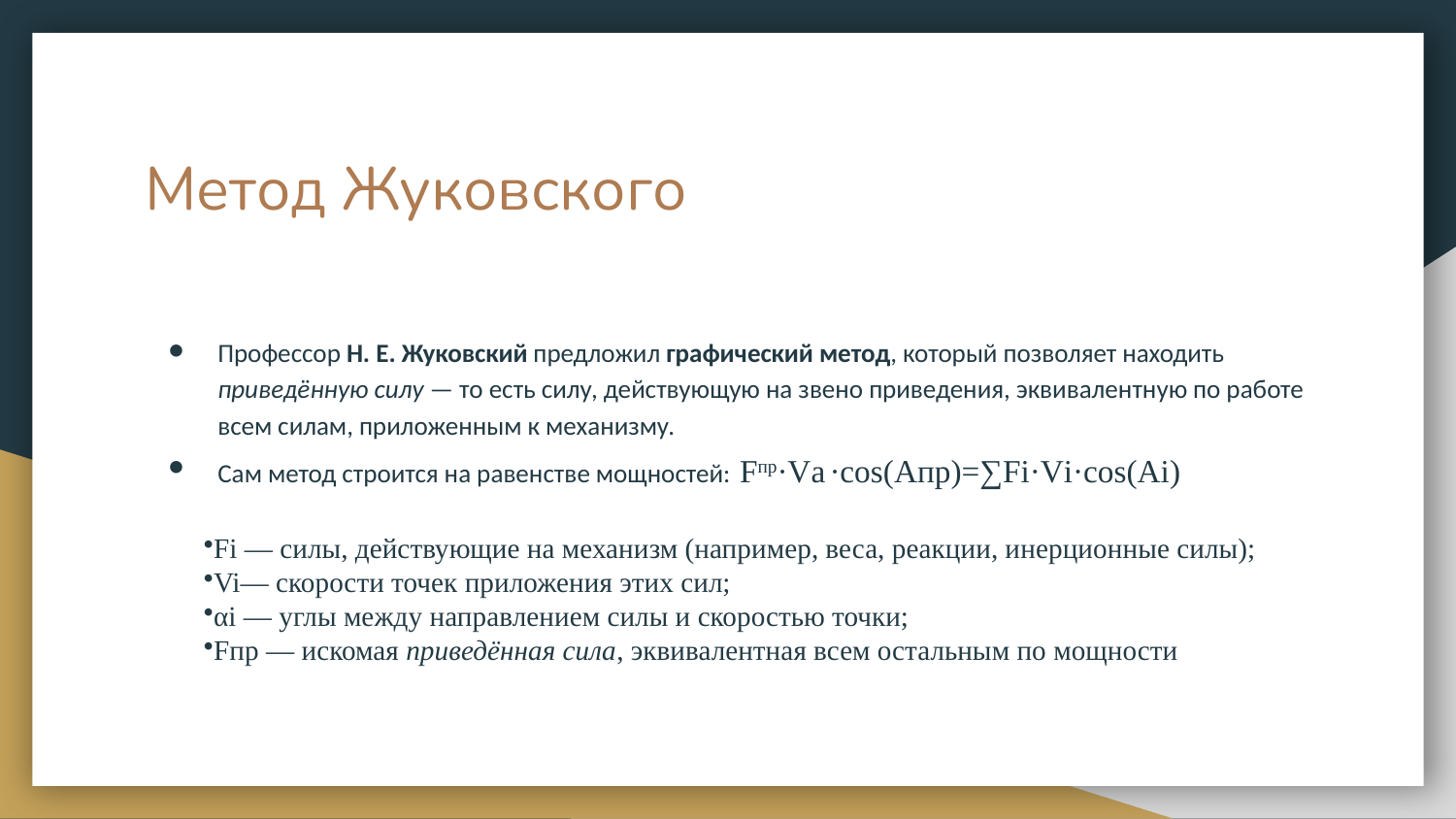

# Метод Жуковского
Профессор Н. Е. Жуковский предложил графический метод, который позволяет находить приведённую силу — то есть силу, действующую на звено приведения, эквивалентную по работе всем силам, приложенным к механизму.
Сам метод строится на равенстве мощностей: Fпр·Va·cos(Aпр)=∑Fi·Vi·cos(Ai)

Fi​ — силы, действующие на механизм (например, веса, реакции, инерционные силы);
Vi— скорости точек приложения этих сил;
αi​ — углы между направлением силы и скоростью точки;
Fпр​ — искомая приведённая сила, эквивалентная всем остальным по мощности